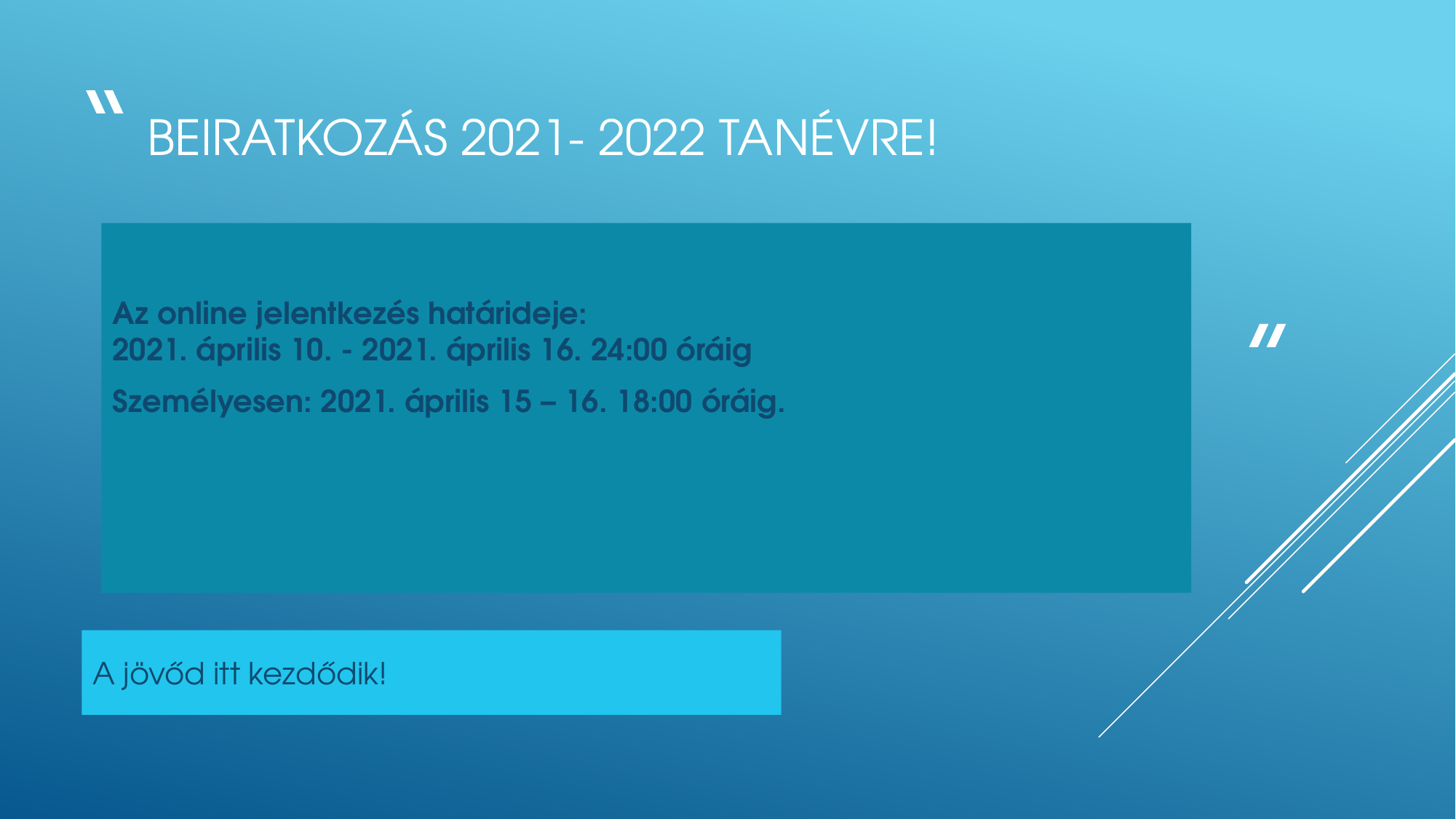

# Beiratkozás 2021- 2022 tanévre!
Az online jelentkezés határideje:
2021. április 10. - 2021. április 16. 24:00 óráig
Személyesen: 2021. április 15 – 16. 18:00 óráig.

A jövőd itt kezdődik!